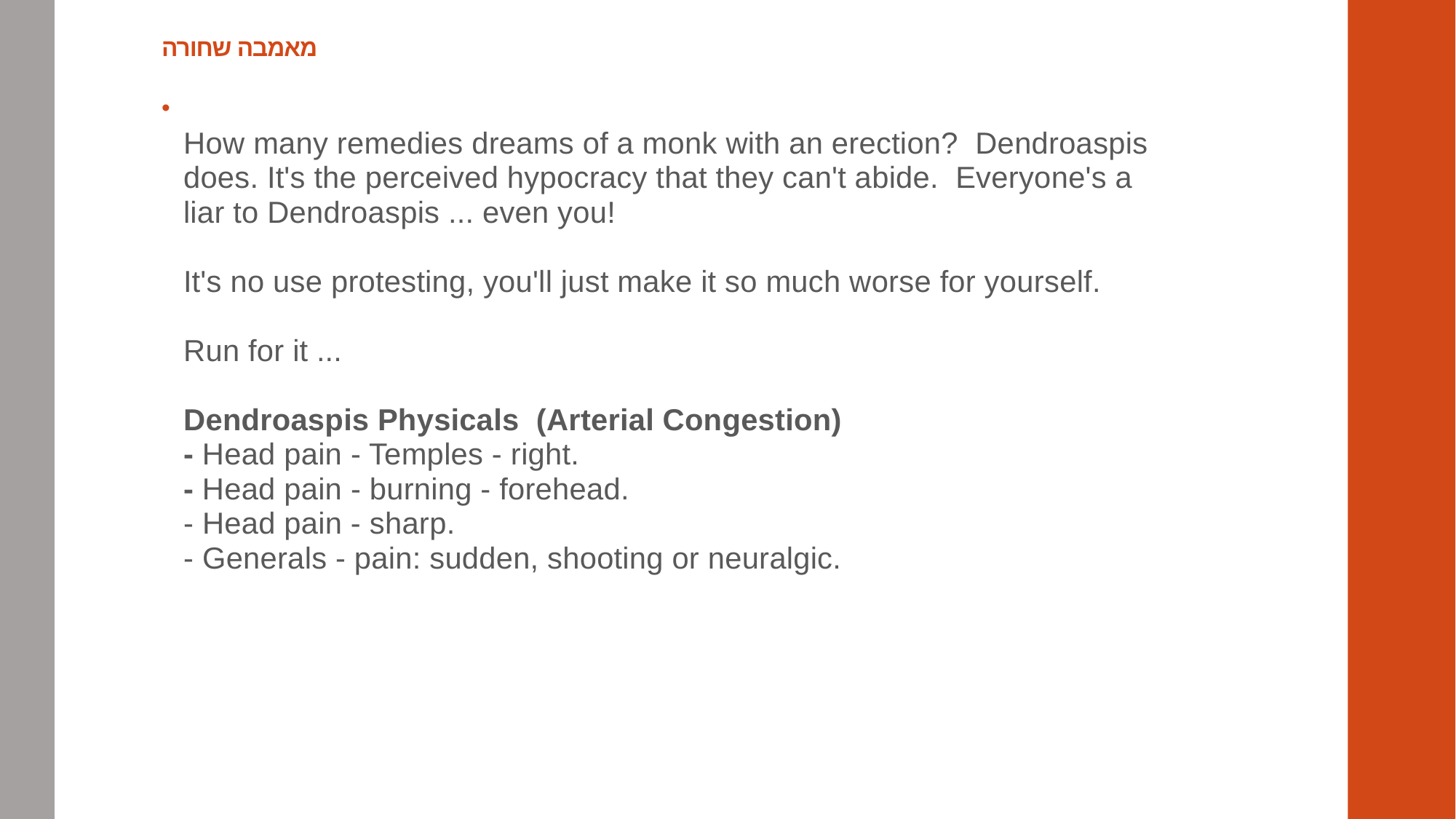

# מאמבה שחורה
How many remedies dreams of a monk with an erection?  Dendroaspis does. It's the perceived hypocracy that they can't abide.  Everyone's a liar to Dendroaspis ... even you!
It's no use protesting, you'll just make it so much worse for yourself.
Run for it ...
Dendroaspis Physicals  (Arterial Congestion)
- Head pain - Temples - right.
- Head pain - burning - forehead.
- Head pain - sharp.
- Generals - pain: sudden, shooting or neuralgic.